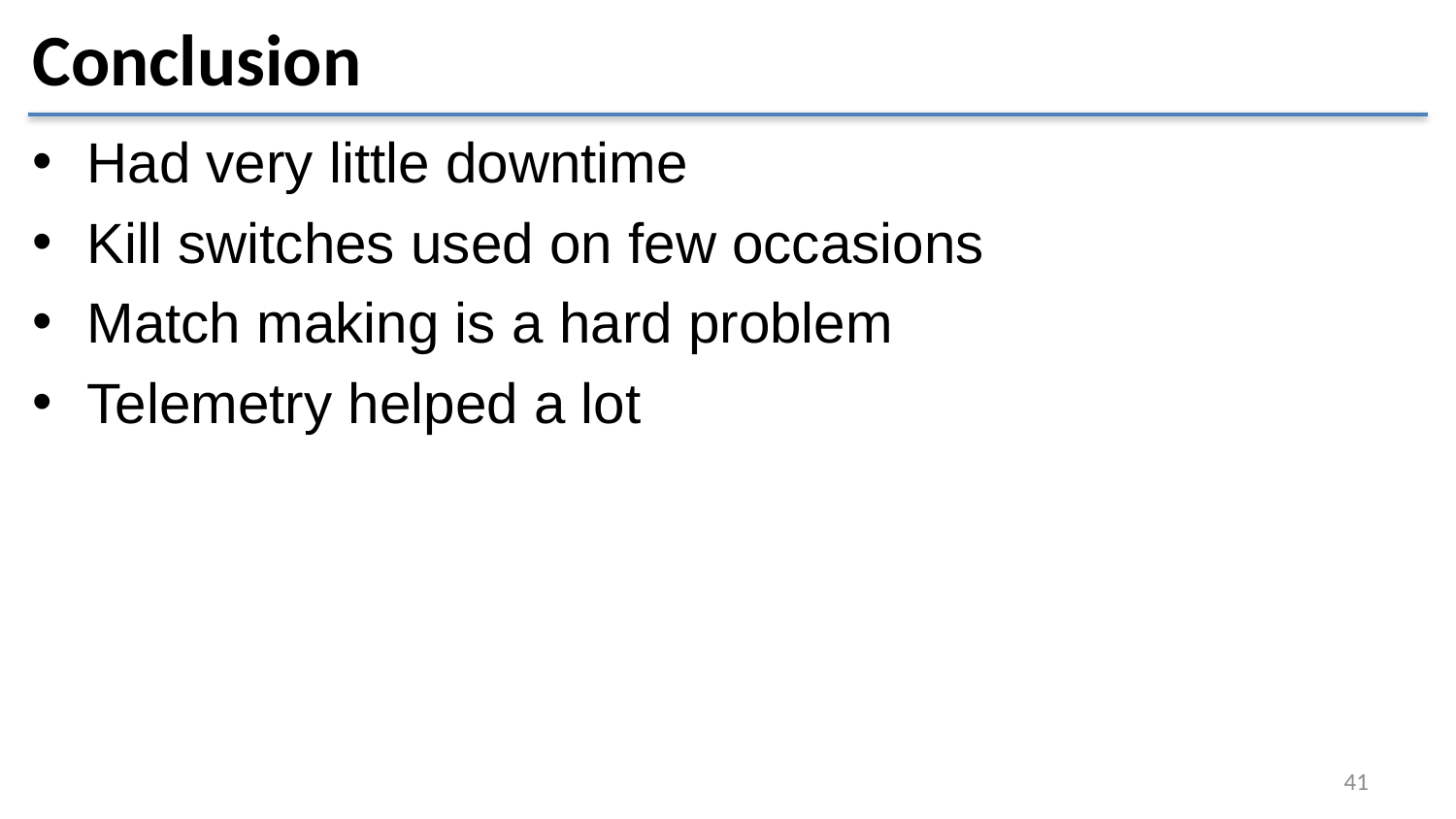

# Conclusion
Had very little downtime
Kill switches used on few occasions
Match making is a hard problem
Telemetry helped a lot
41